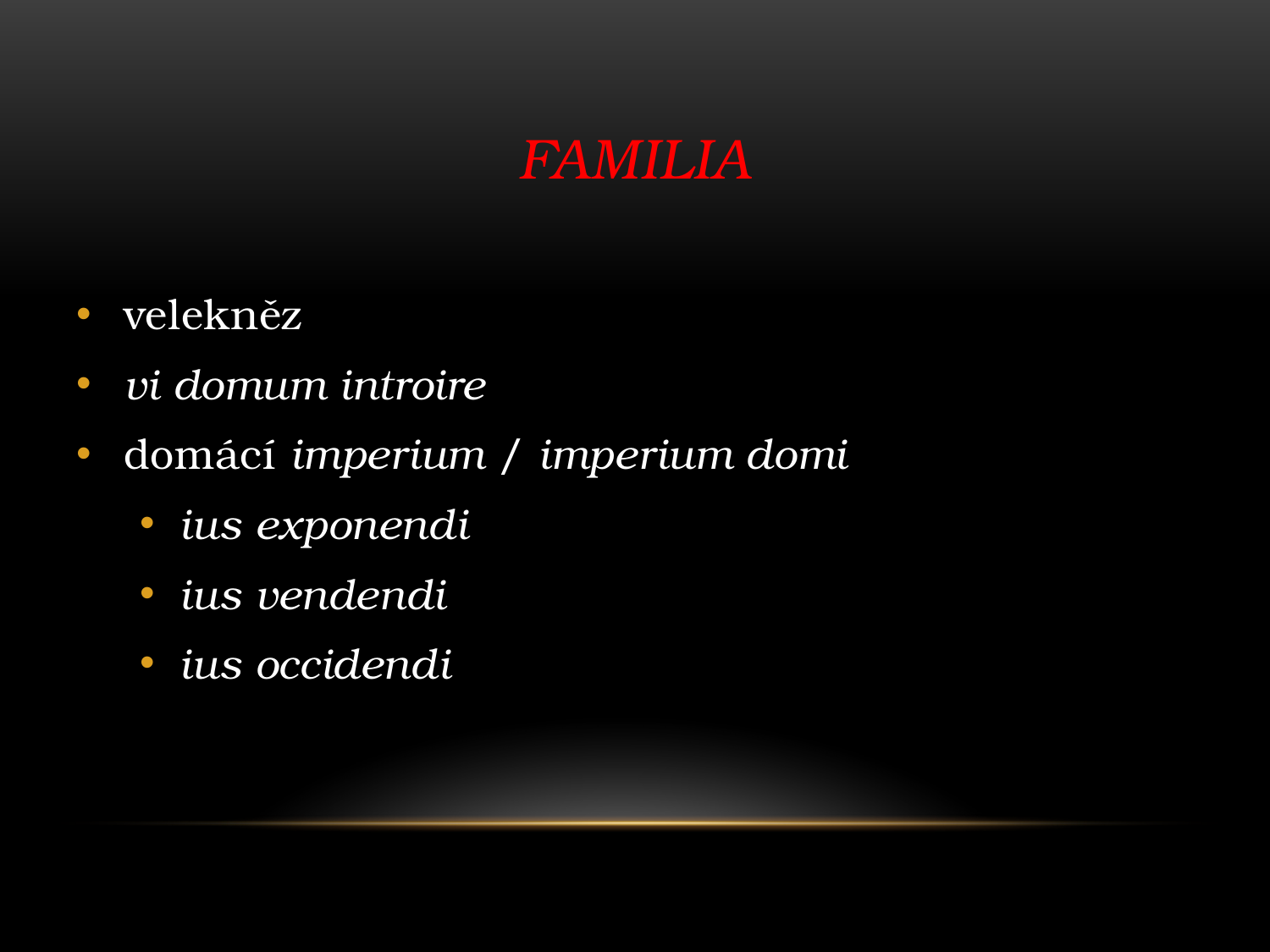

# Familia

velekněz
vi domum introire
domácí imperium / imperium domi
ius exponendi
ius vendendi
ius occidendi